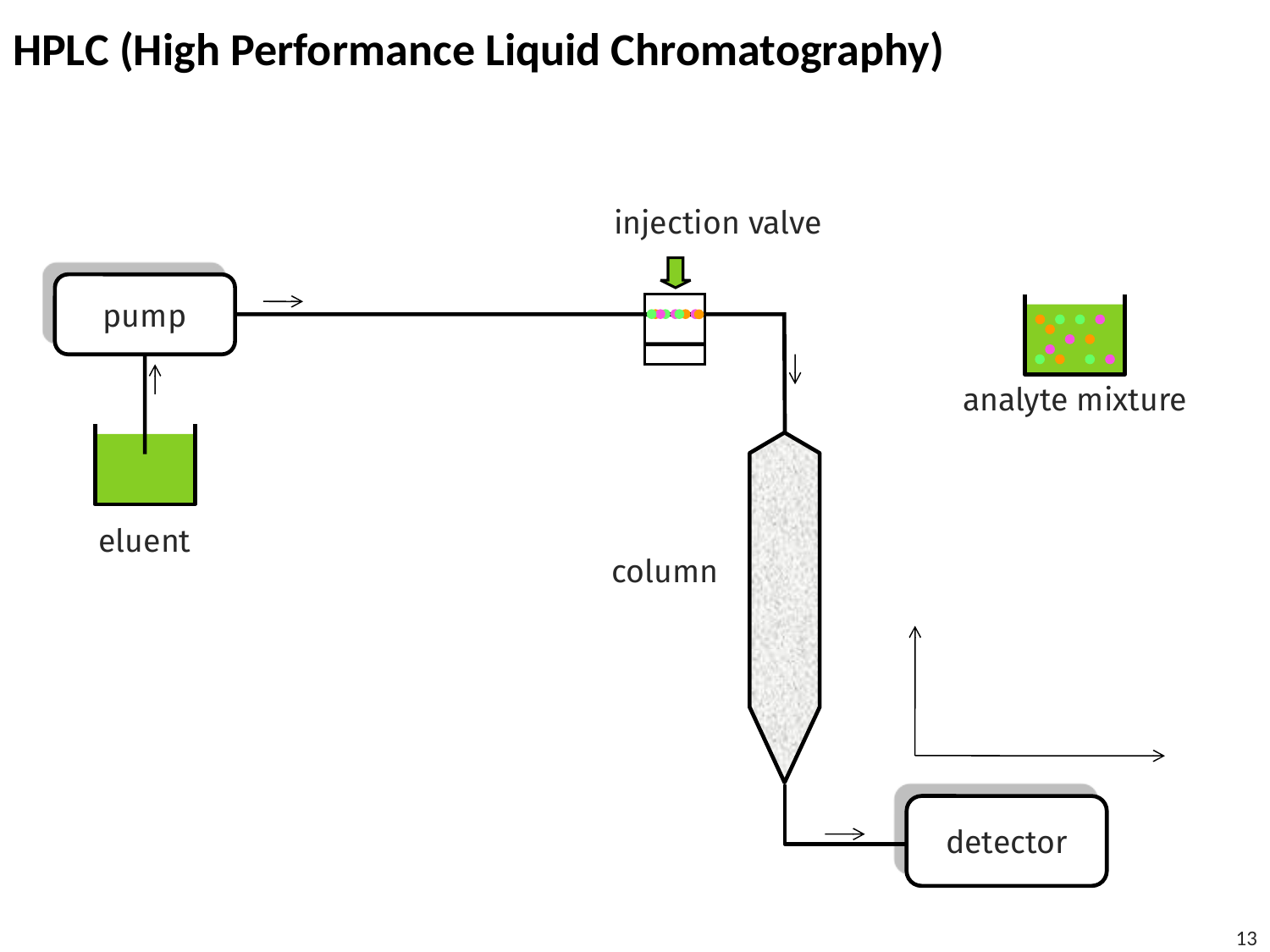

# HPLC (High Performance Liquid Chromatography)
injection valve

pump

analyte mixture

eluent
column

detector

13